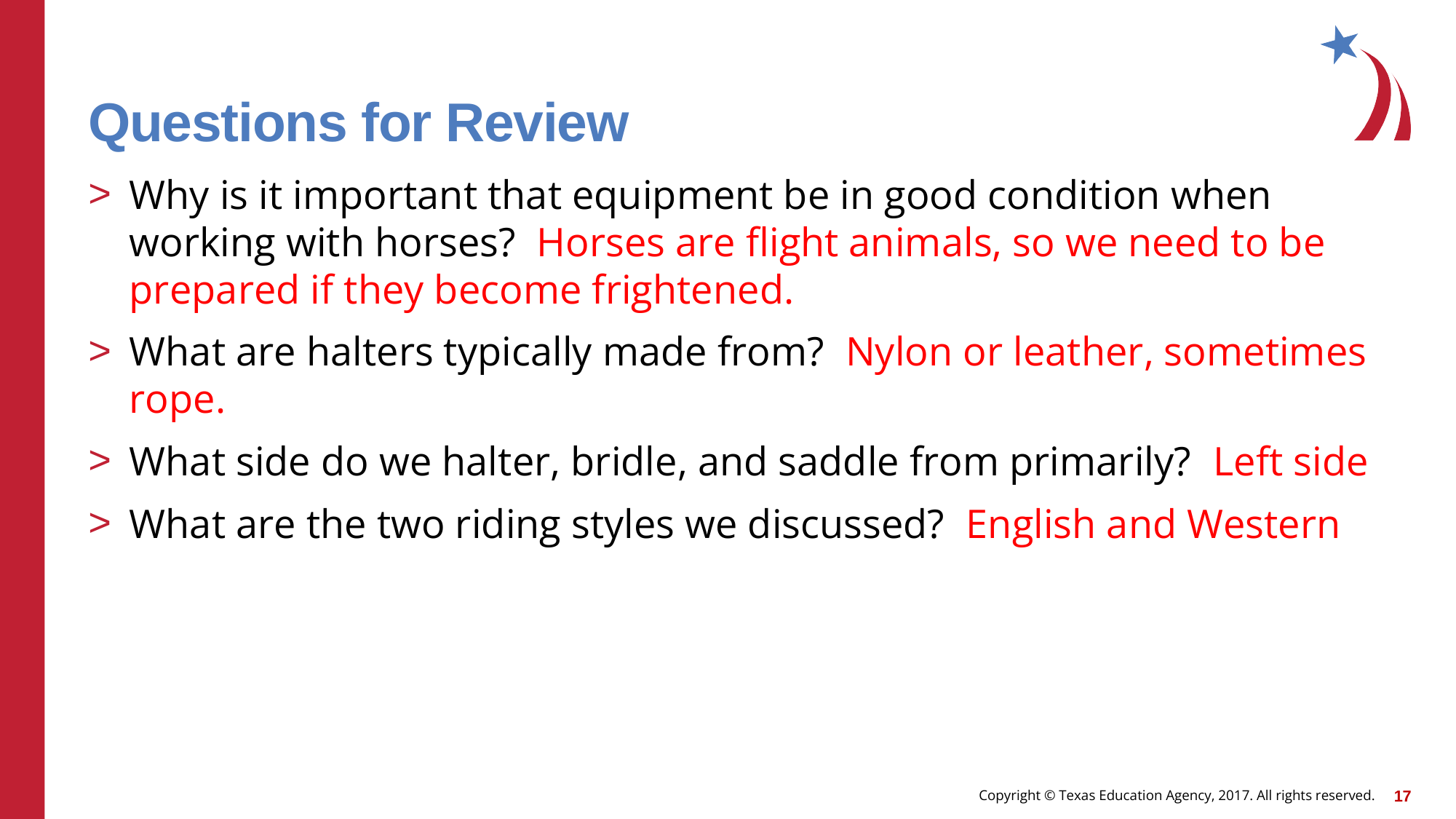

# Questions for Review
Why is it important that equipment be in good condition when working with horses?  Horses are flight animals, so we need to be prepared if they become frightened.
What are halters typically made from?  Nylon or leather, sometimes rope.
What side do we halter, bridle, and saddle from primarily?  Left side
What are the two riding styles we discussed?  English and Western